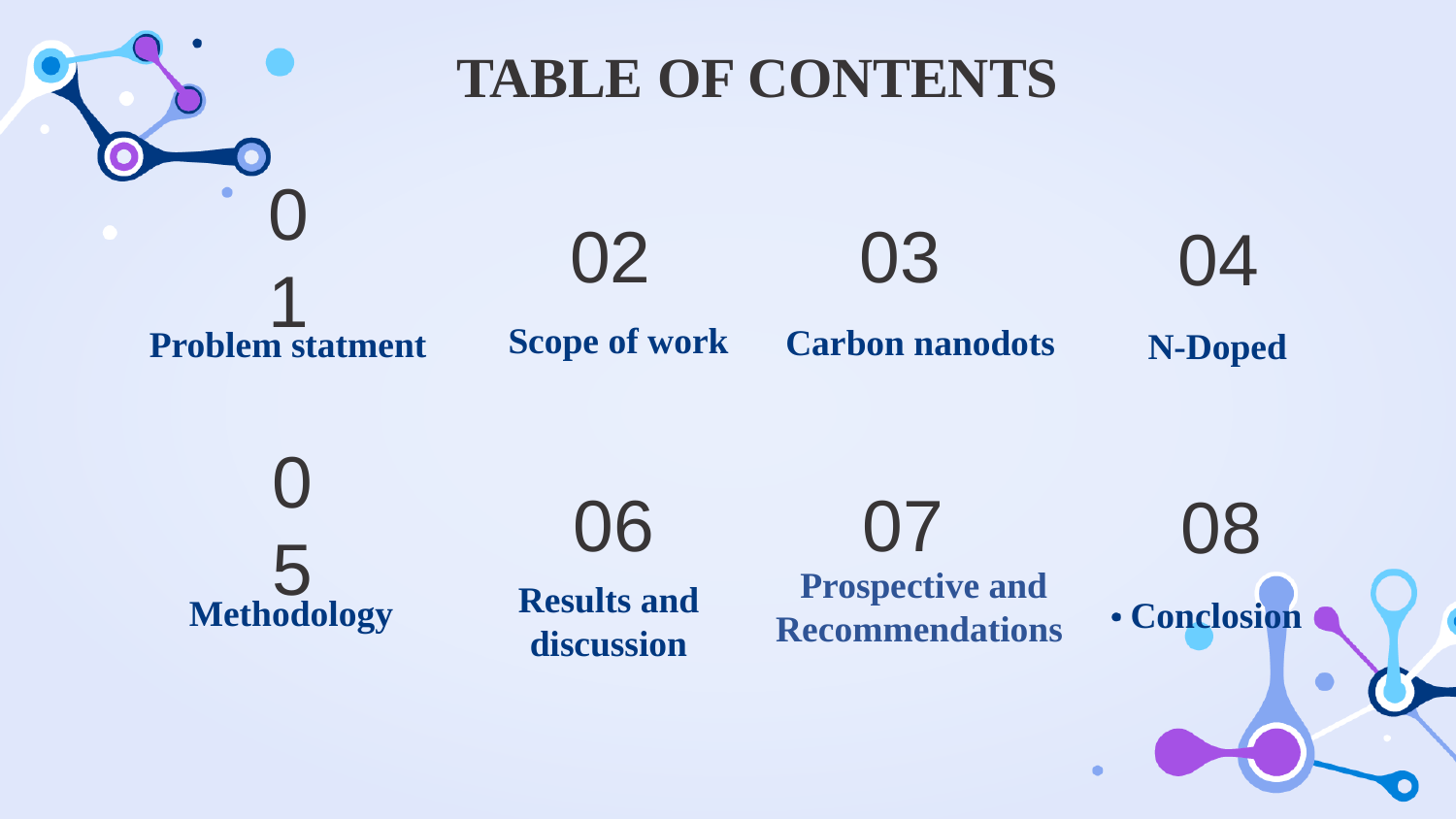

TABLE OF CONTENTS
02
03
01
04
Scope of work
Carbon nanodots
# Problem statment
N-Doped
06
07
05
08
Results and discussion
Methodology
Conclosion
Prospective and Recommendations